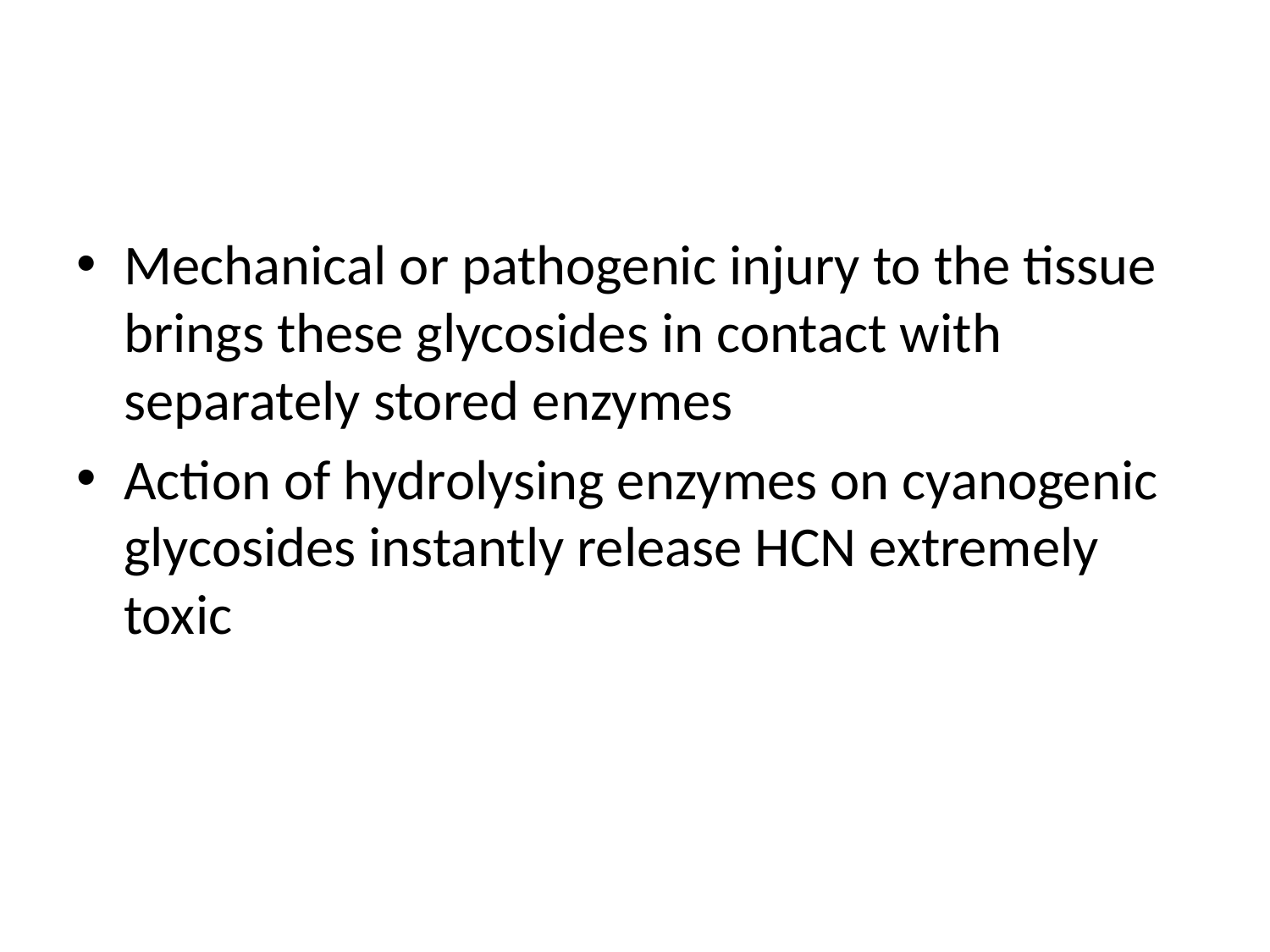

#
Mechanical or pathogenic injury to the tissue brings these glycosides in contact with separately stored enzymes
Action of hydrolysing enzymes on cyanogenic glycosides instantly release HCN extremely toxic